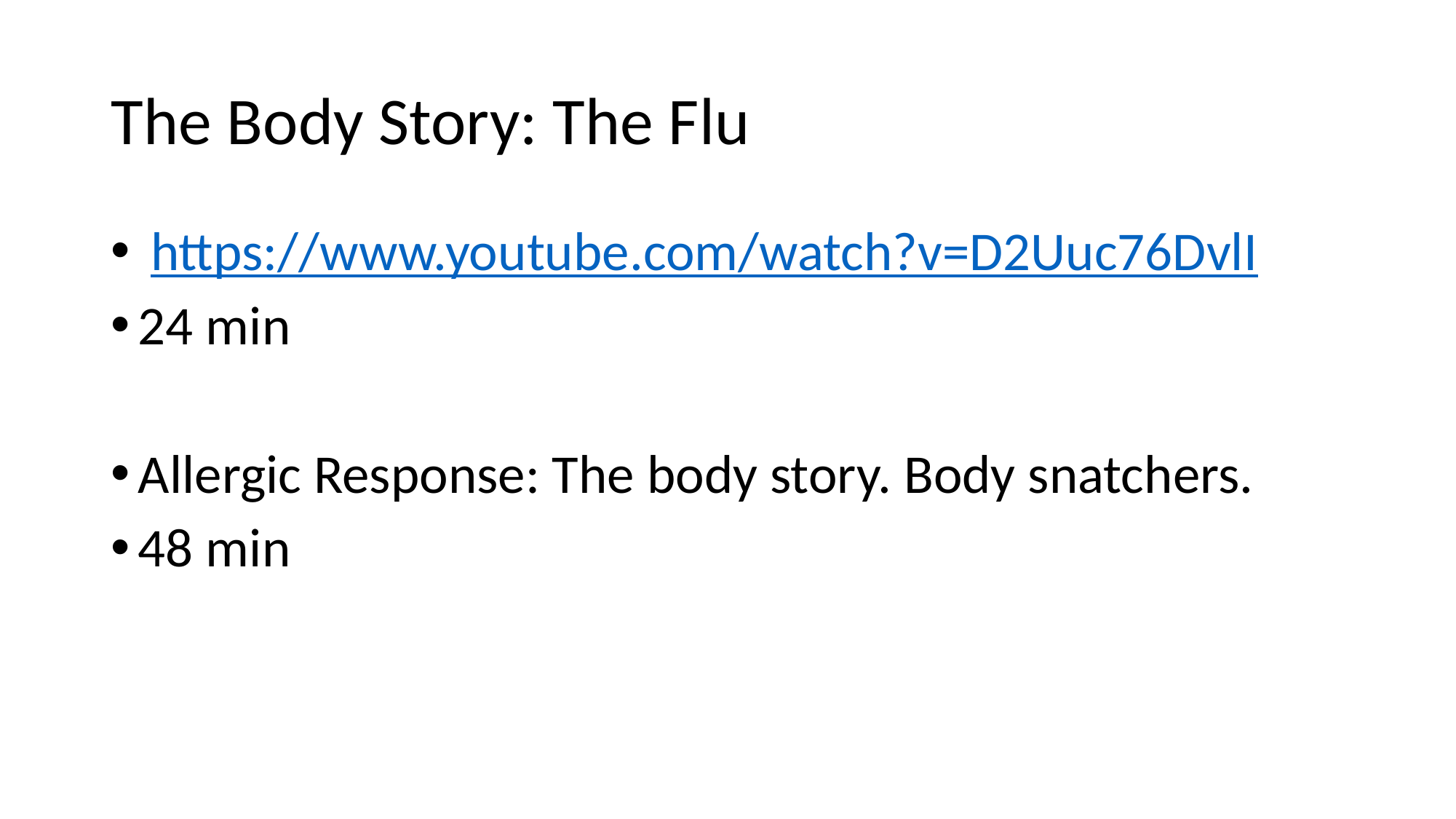

# The Body Story: The Flu
 https://www.youtube.com/watch?v=D2Uuc76DvlI
24 min

Allergic Response: The body story. Body snatchers.
48 min